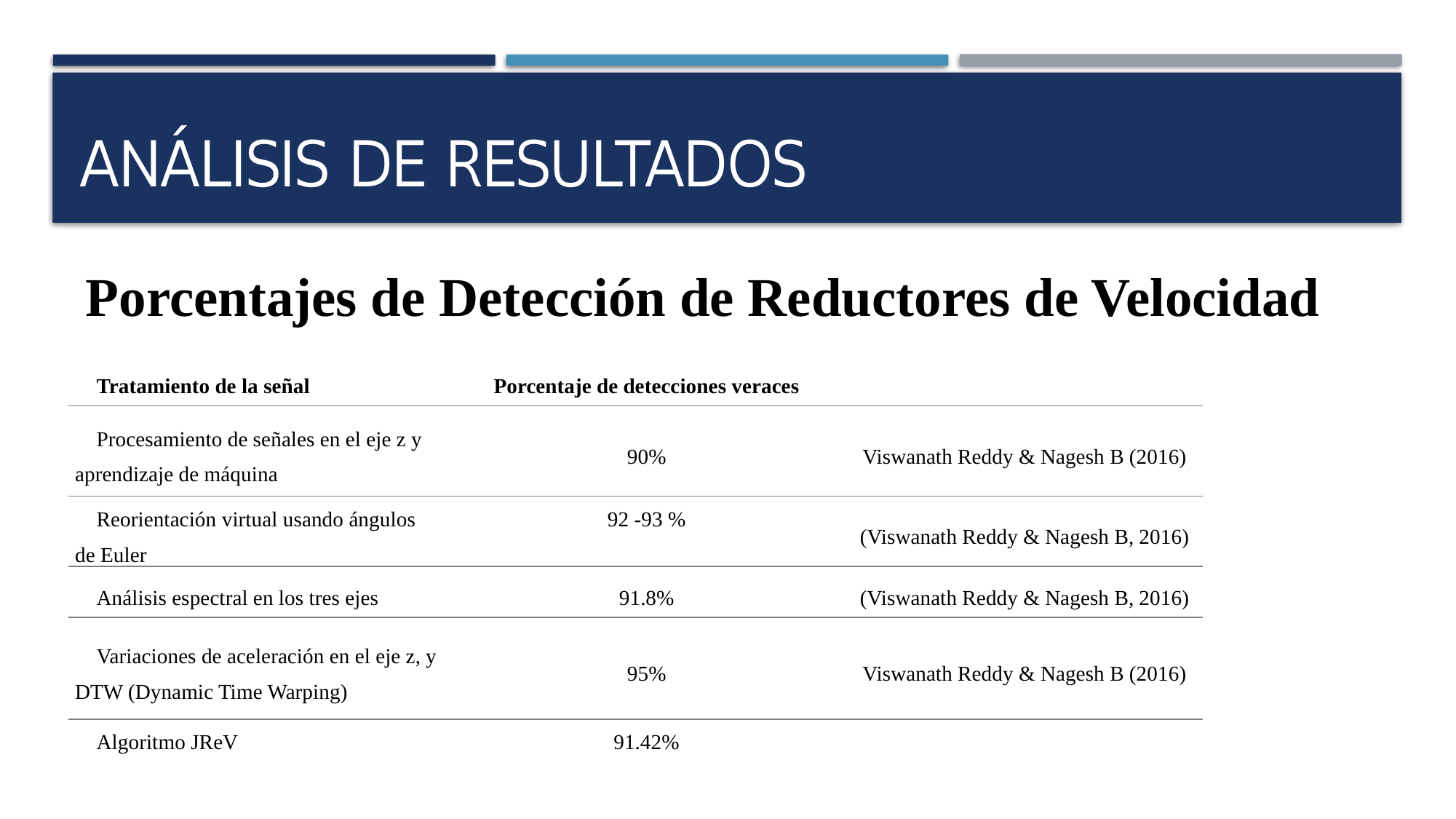

# ANÁLISIS DE RESULTADOS
Porcentajes de Detección de Reductores de Velocidad
| Tratamiento de la señal | Porcentaje de detecciones veraces |  |
| --- | --- | --- |
| Procesamiento de señales en el eje z y aprendizaje de máquina | 90% | Viswanath Reddy & Nagesh B (2016) |
| Reorientación virtual usando ángulos de Euler | 92 -93 % | (Viswanath Reddy & Nagesh B, 2016) |
| Análisis espectral en los tres ejes | 91.8% | (Viswanath Reddy & Nagesh B, 2016) |
| Variaciones de aceleración en el eje z, y DTW (Dynamic Time Warping) | 95% | Viswanath Reddy & Nagesh B (2016) |
| Algoritmo JReV | 91.42% |  |